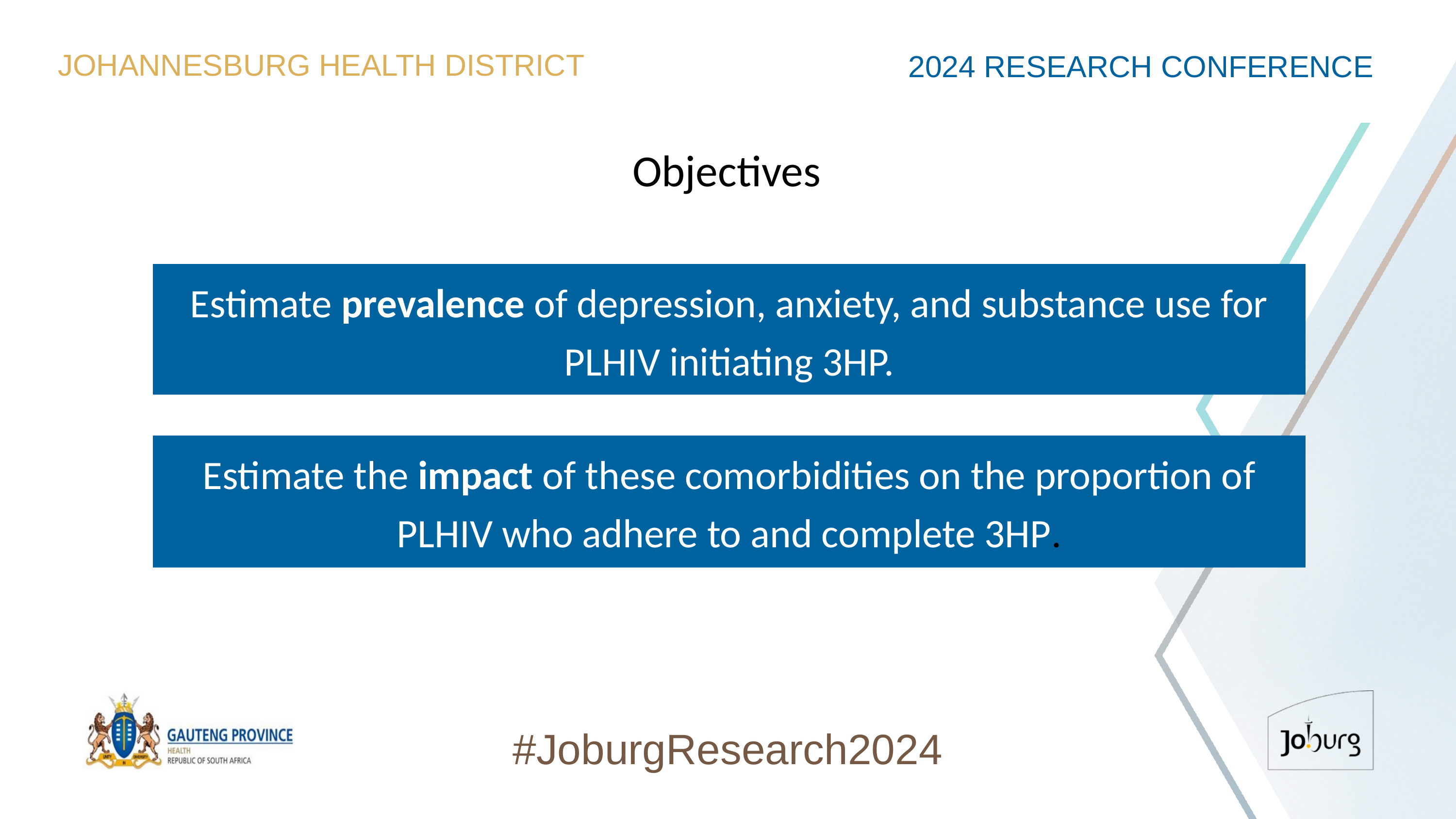

JOHANNESBURG HEALTH DISTRICT
2024 RESEARCH CONFERENCE
# Objectives

Estimate prevalence of depression, anxiety, and substance use for PLHIV initiating 3HP.

Estimate the impact of these comorbidities on the proportion of PLHIV who adhere to and complete 3HP.

#JoburgResearch2024